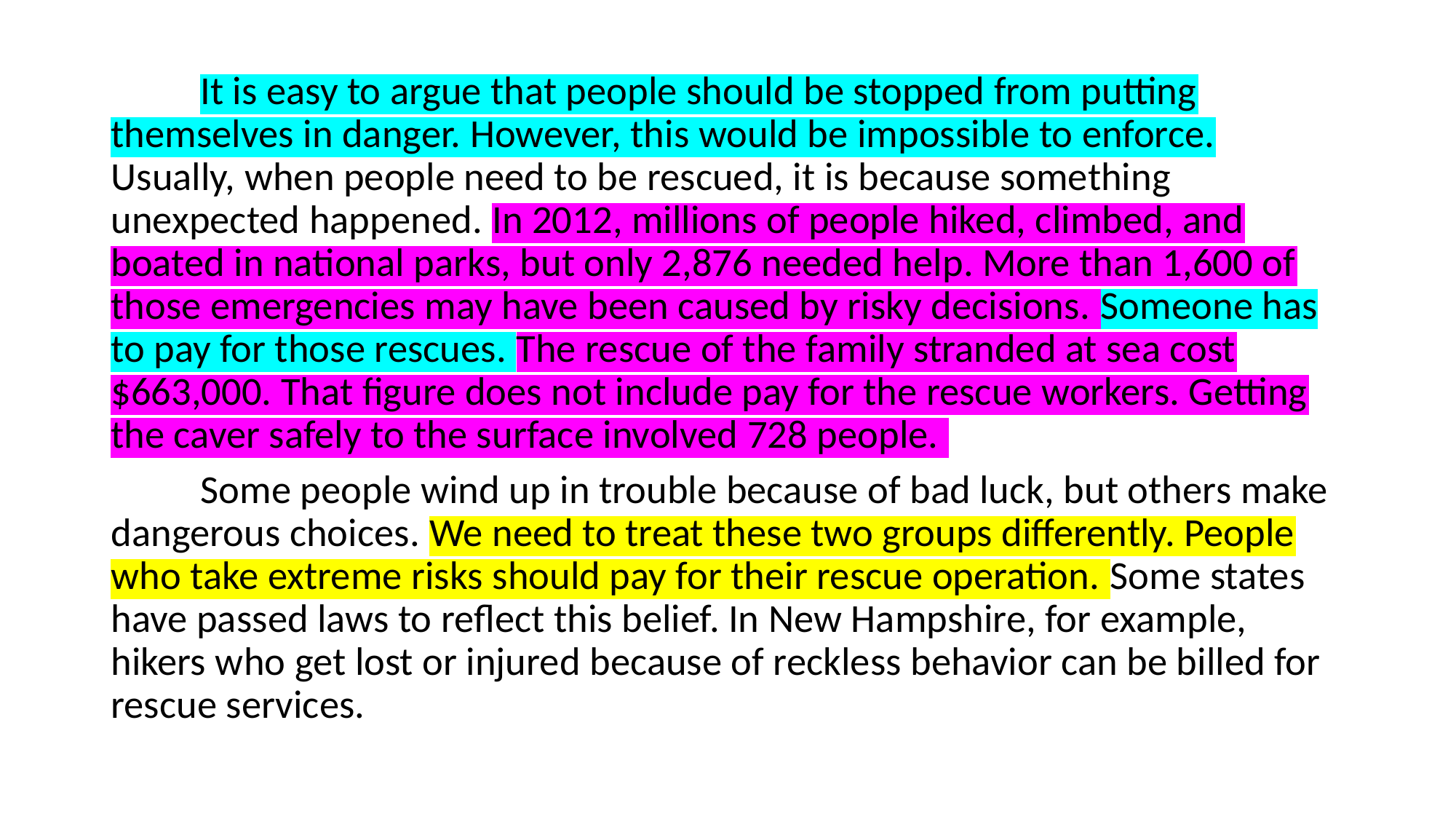

It is easy to argue that people should be stopped from putting themselves in danger. However, this would be impossible to enforce. Usually, when people need to be rescued, it is because something unexpected happened. In 2012, millions of people hiked, climbed, and boated in national parks, but only 2,876 needed help. More than 1,600 of those emergencies may have been caused by risky decisions. Someone has to pay for those rescues. The rescue of the family stranded at sea cost $663,000. That figure does not include pay for the rescue workers. Getting the caver safely to the surface involved 728 people.
	Some people wind up in trouble because of bad luck, but others make dangerous choices. We need to treat these two groups differently. People who take extreme risks should pay for their rescue operation. Some states have passed laws to reflect this belief. In New Hampshire, for example, hikers who get lost or injured because of reckless behavior can be billed for rescue services.